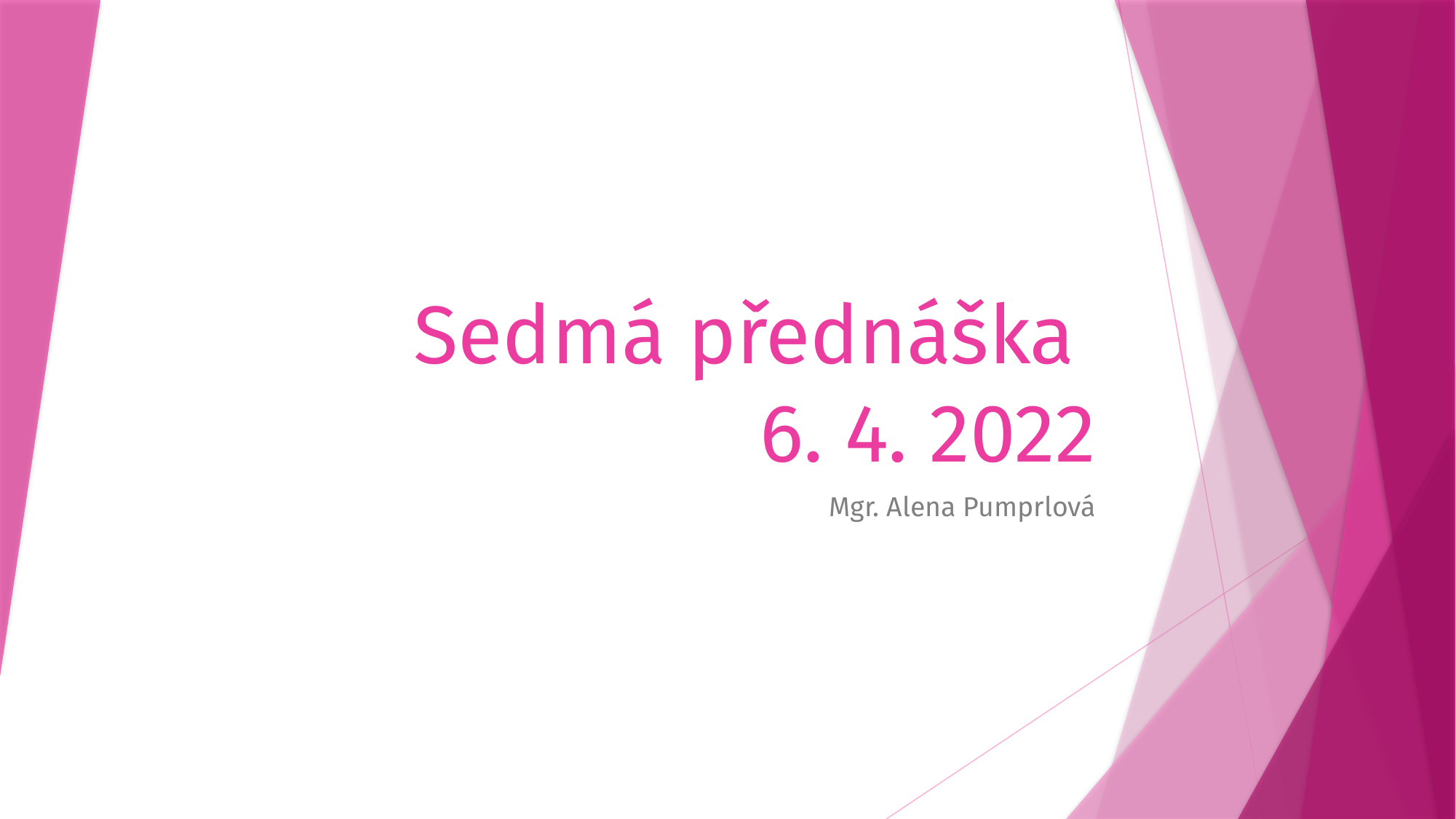

# Sedmá přednáška 6. 4. 2022
Mgr. Alena Pumprlová